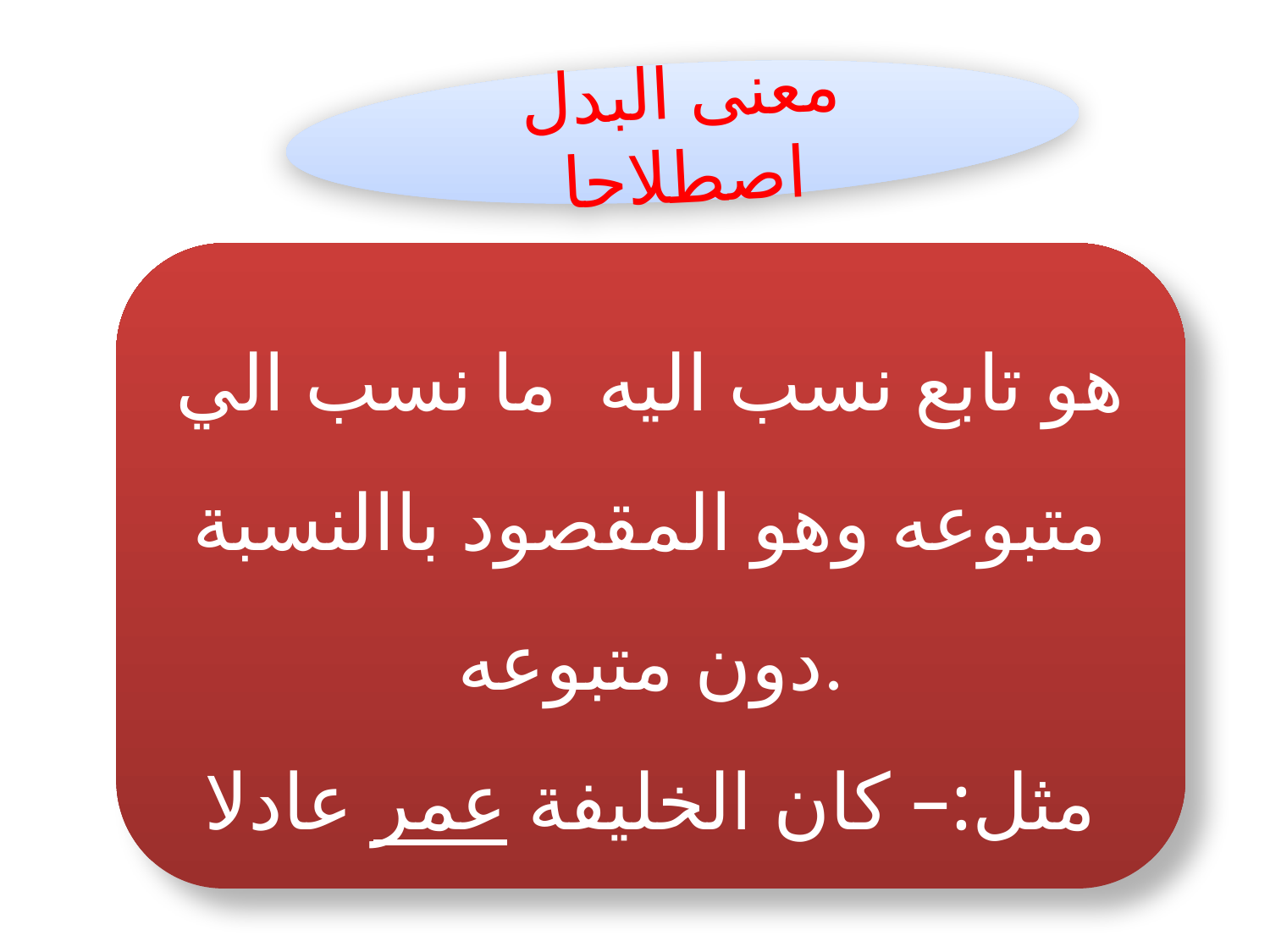

معنى البدل اصطلاحا
هو تابع نسب اليه  ما نسب الي متبوعه وهو المقصود باالنسبة دون متبوعه.
مثل:– كان الخليفة عمر عادلا